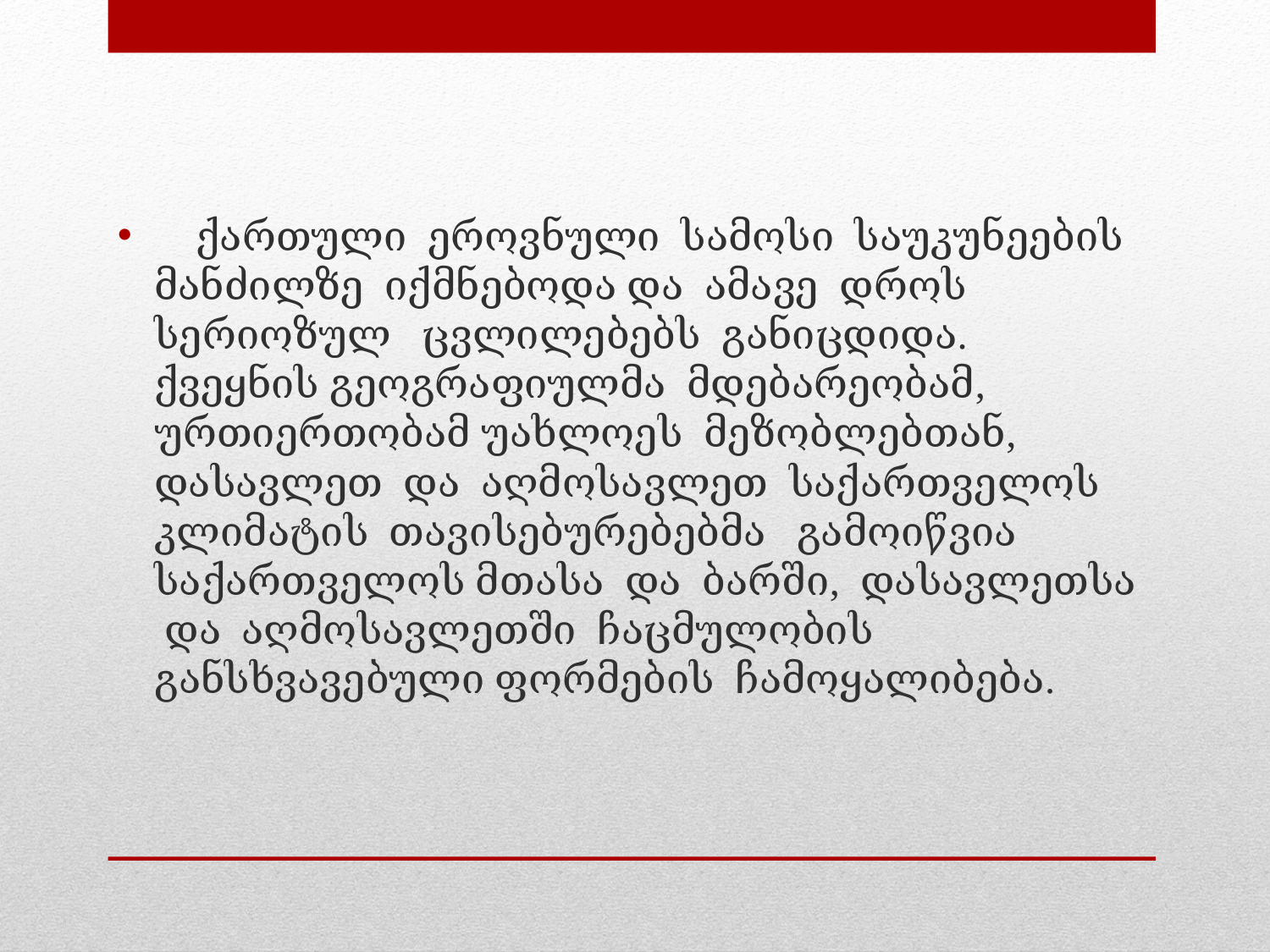

ქართული  ეროვნული  სამოსი  საუკუნეების  მანძილზე  იქმნებოდა და  ამავე  დროს   სერიოზულ   ცვლილებებს  განიცდიდა.  ქვეყნის გეოგრაფიულმა  მდებარეობამ,  ურთიერთობამ უახლოეს  მეზობლებთან,  დასავლეთ  და  აღმოსავლეთ  საქართველოს  კლიმატის  თავისებურებებმა   გამოიწვია  საქართველოს მთასა  და  ბარში,  დასავლეთსა  და  აღმოსავლეთში  ჩაცმულობის  განსხვავებული ფორმების  ჩამოყალიბება.